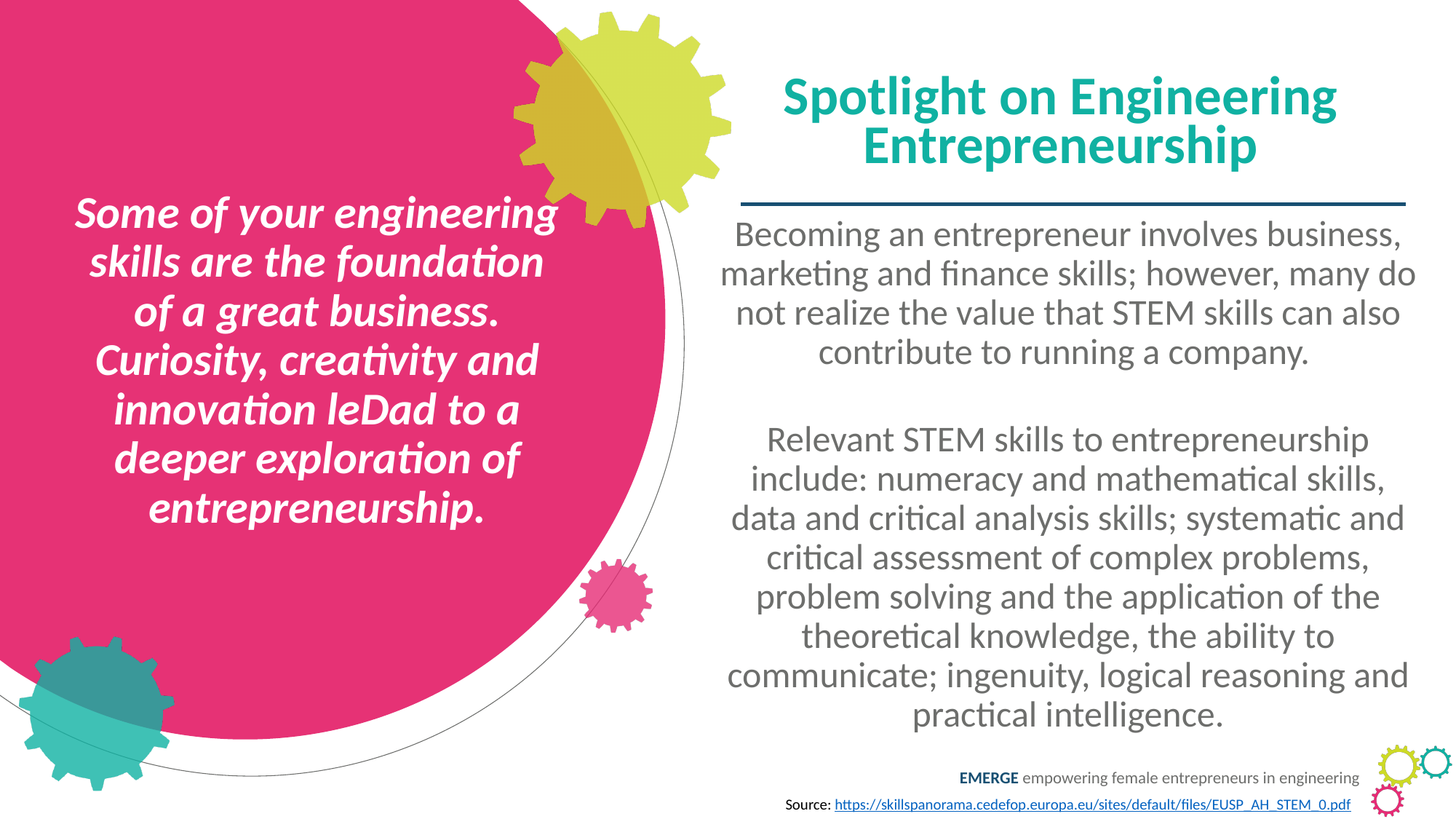

Spotlight on Engineering Entrepreneurship
Some of your engineering skills are the foundation of a great business. Curiosity, creativity and innovation leDad to a deeper exploration of entrepreneurship.

Becoming an entrepreneur involves business, marketing and finance skills; however, many do not realize the value that STEM skills can also contribute to running a company.

Relevant STEM skills to entrepreneurship include: numeracy and mathematical skills, data and critical analysis skills; systematic and critical assessment of complex problems, problem solving and the application of the theoretical knowledge, the ability to communicate; ingenuity, logical reasoning and practical intelligence.

Source: https://skillspanorama.cedefop.europa.eu/sites/default/files/EUSP_AH_STEM_0.pdf